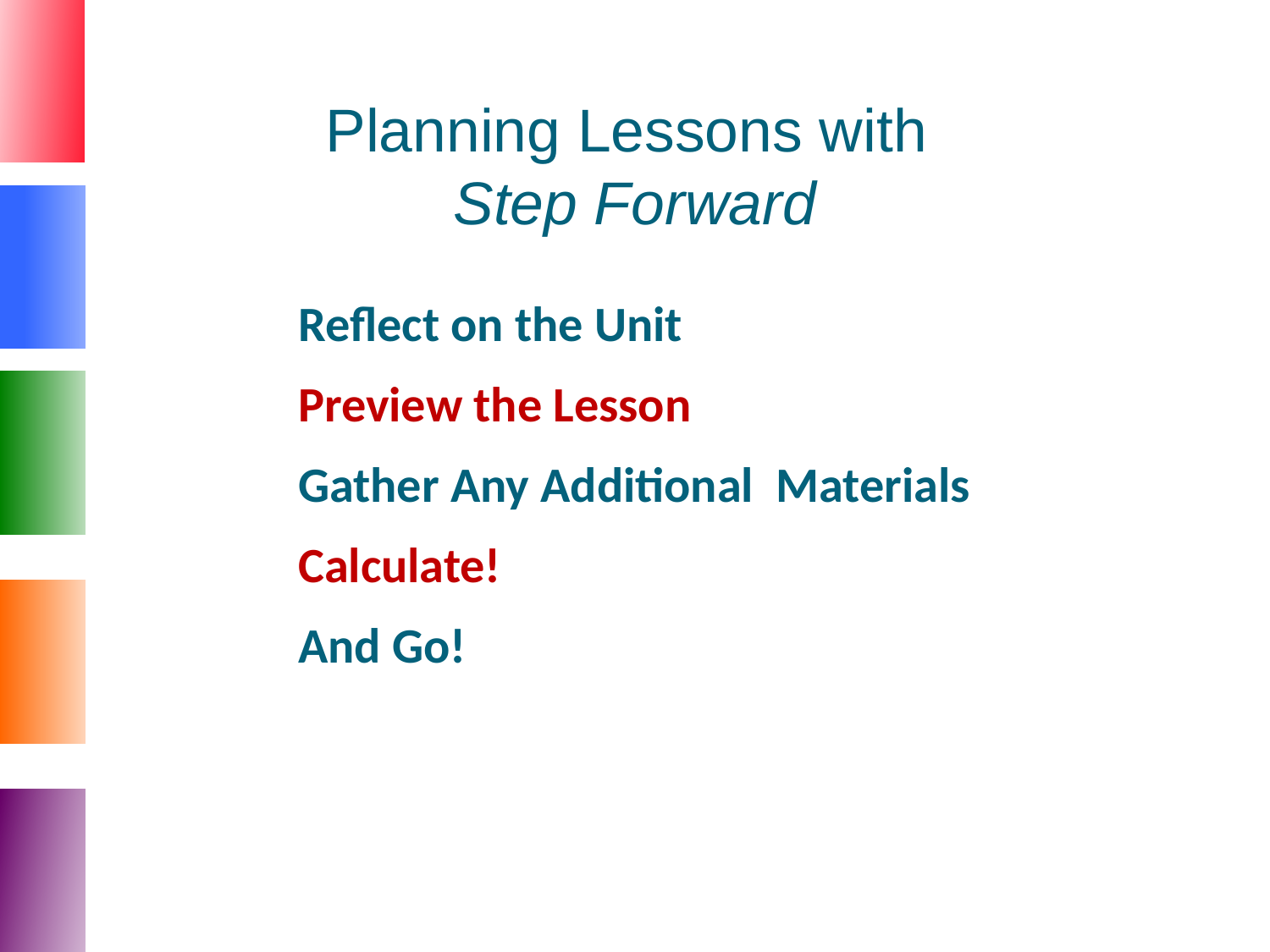

# Planning Lessons with Step Forward
Reflect on the Unit
Preview the Lesson
Gather Any Additional  Materials
Calculate!
And Go!